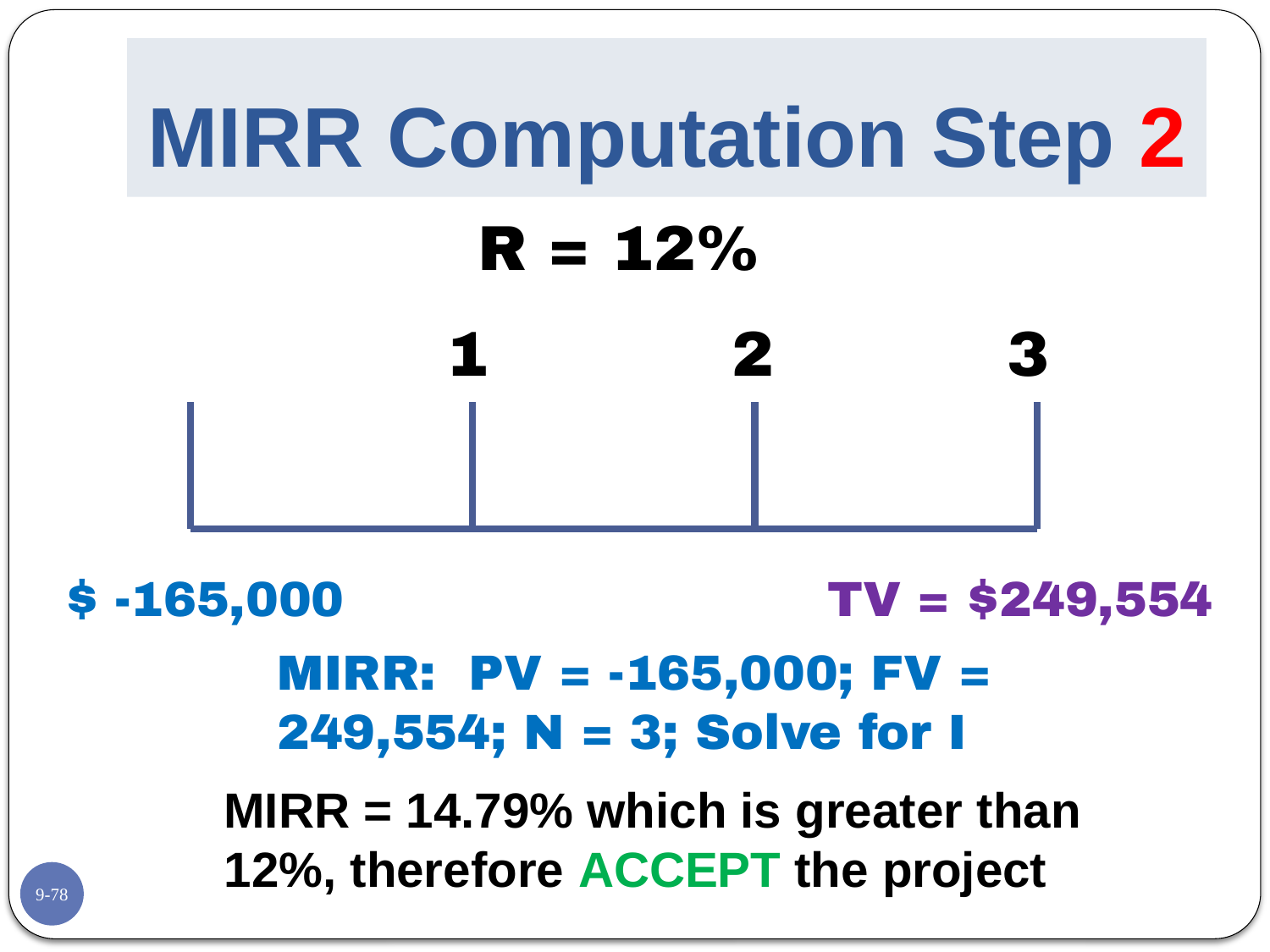

# MIRR Computation Step 2
R = 12%
1
2
3
$ -165,000

TV = $249,554
MIRR:  PV = -165,000; FV = 249,554; N = 3; Solve for I
MIRR = 14.79% which is greater than 12%, therefore ACCEPT the project
9-78